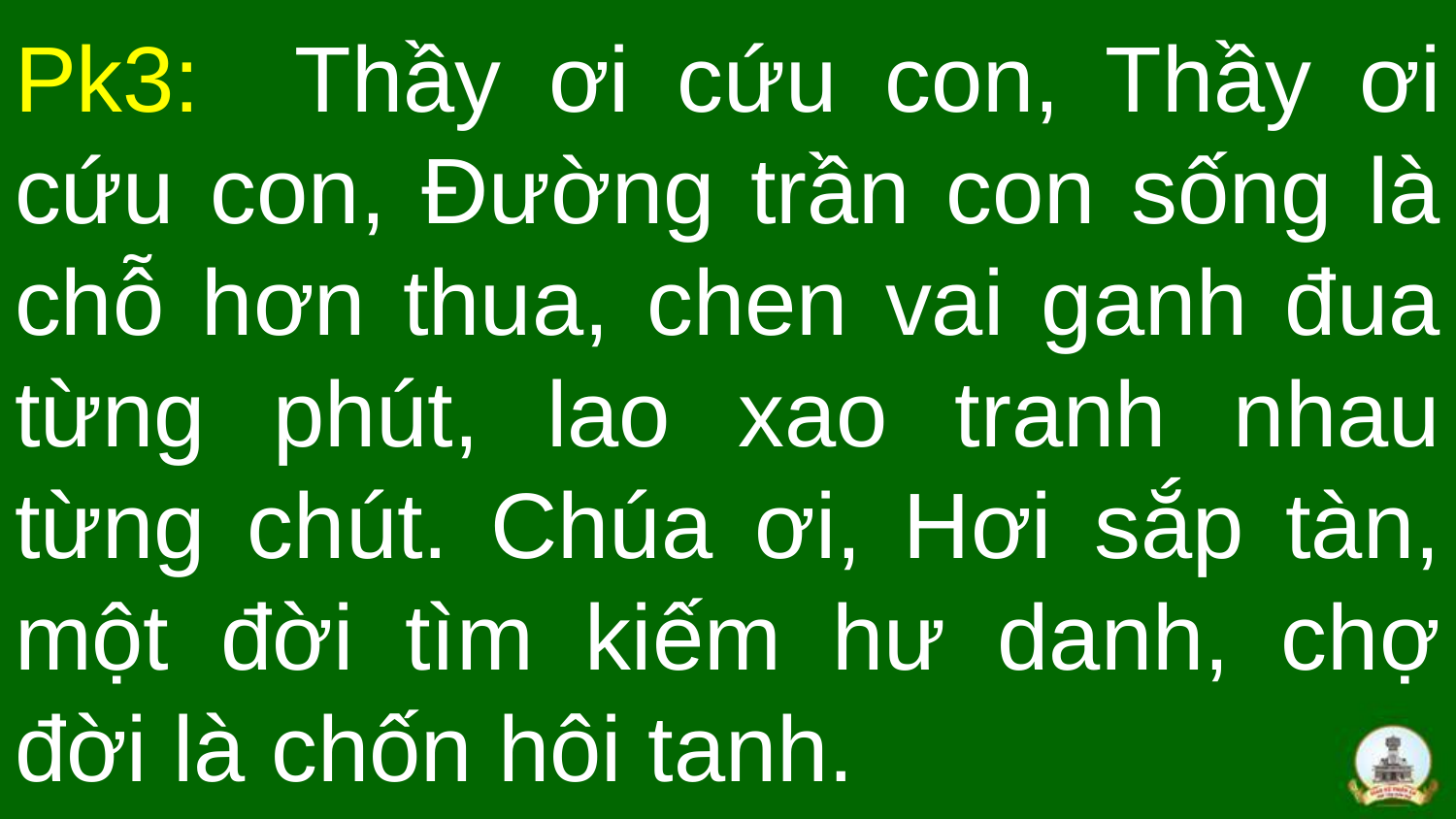

# Pk3:  Thầy ơi cứu con, Thầy ơi cứu con, Đường trần con sống là chỗ hơn thua, chen vai ganh đua từng phút, lao xao tranh nhau từng chút. Chúa ơi, Hơi sắp tàn, một đời tìm kiếm hư danh, chợ đời là chốn hôi tanh.